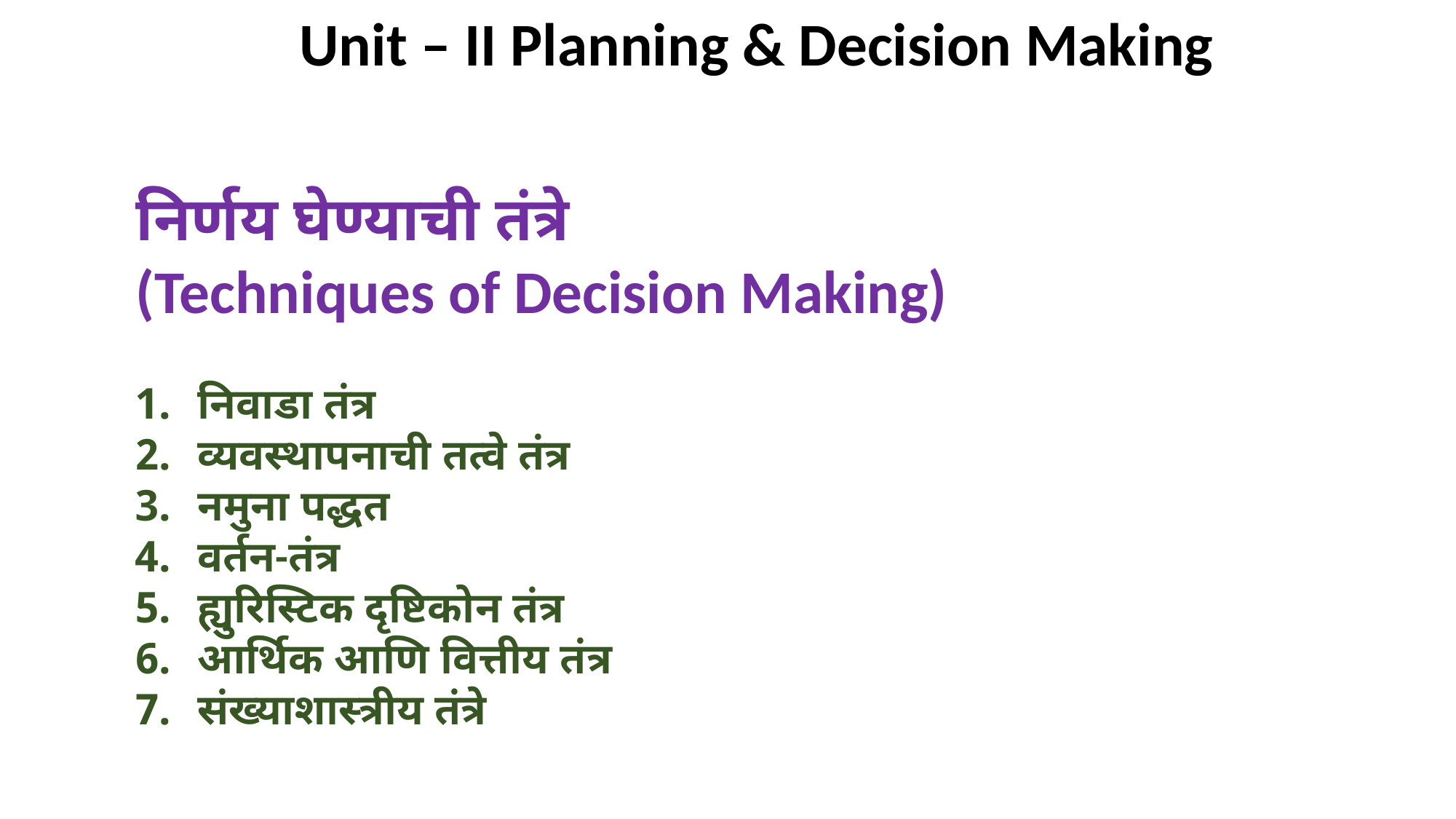

Unit – II Planning & Decision Making

निर्णय घेण्याची तंत्रे
(Techniques of Decision Making)

निवाडा तंत्र
व्यवस्थापनाची तत्वे तंत्र
नमुना पद्धत
वर्तन-तंत्र
ह्युरिस्टिक दृष्टिकोन तंत्र
आर्थिक आणि वित्तीय तंत्र
संख्याशास्त्रीय तंत्रे